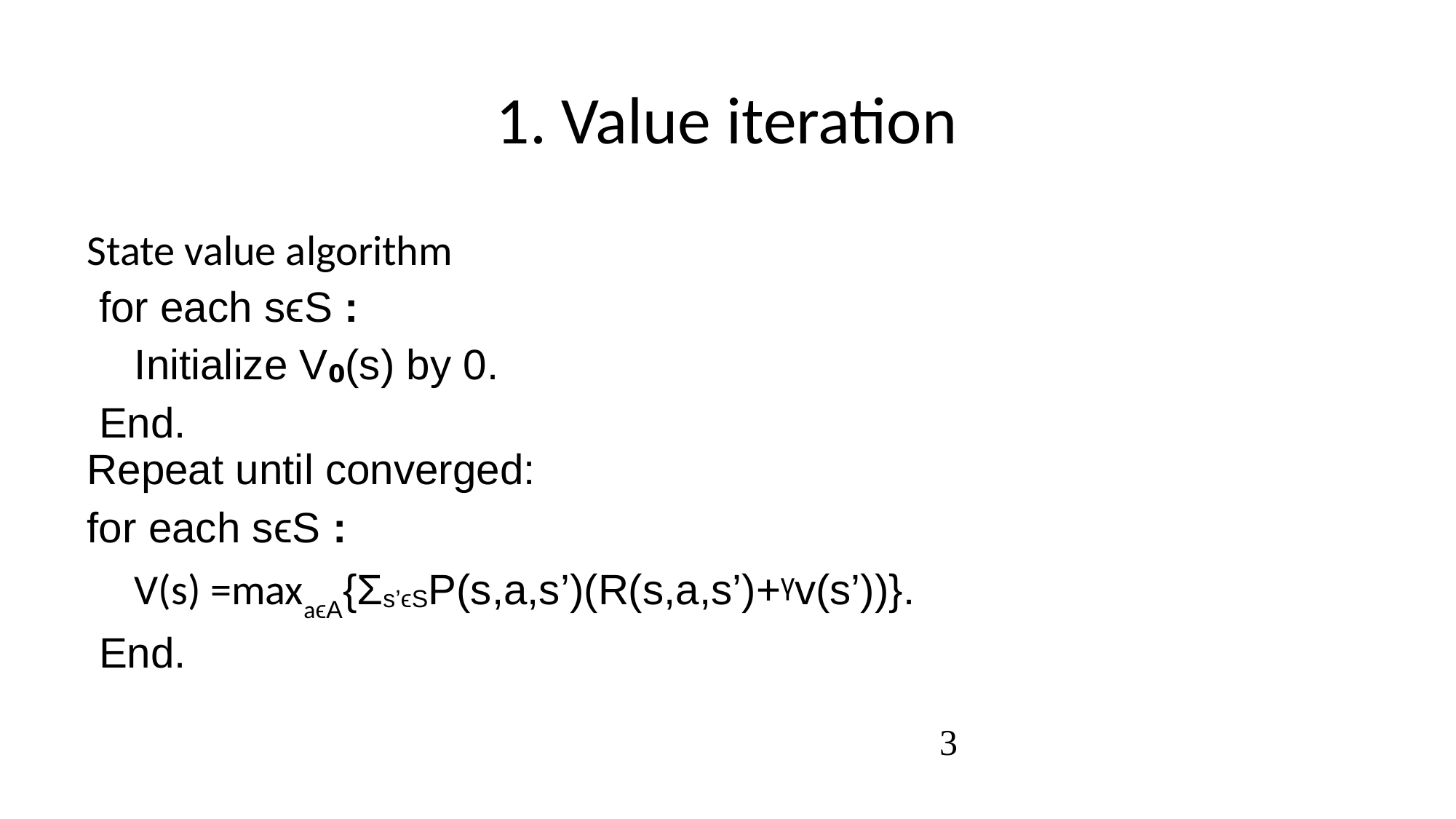

1. Value iteration
State value algorithm
 for each sϵS :
    Initialize V𝟬(s) by 0.
 End.
Repeat until converged:
for each sϵS :
    V(s) =maxaϵA{Σs’ϵSP(s,a,s’)(R(s,a,s’)+ᵞv(s’))}.
 End.

3